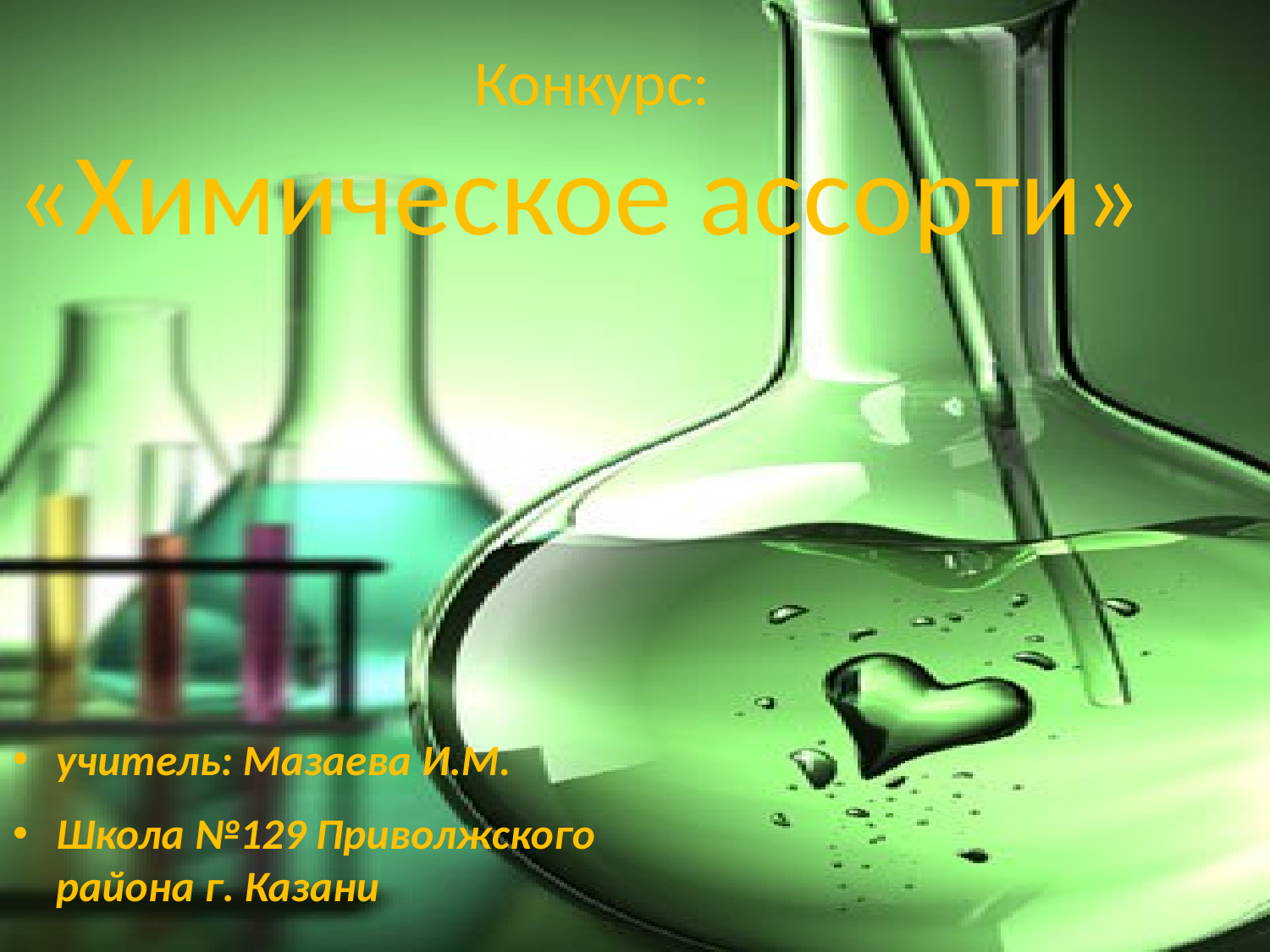

# Конкурс: «Химическое ассорти»
учитель: Мазаева И.М.
Школа №129 Приволжского района г. Казани